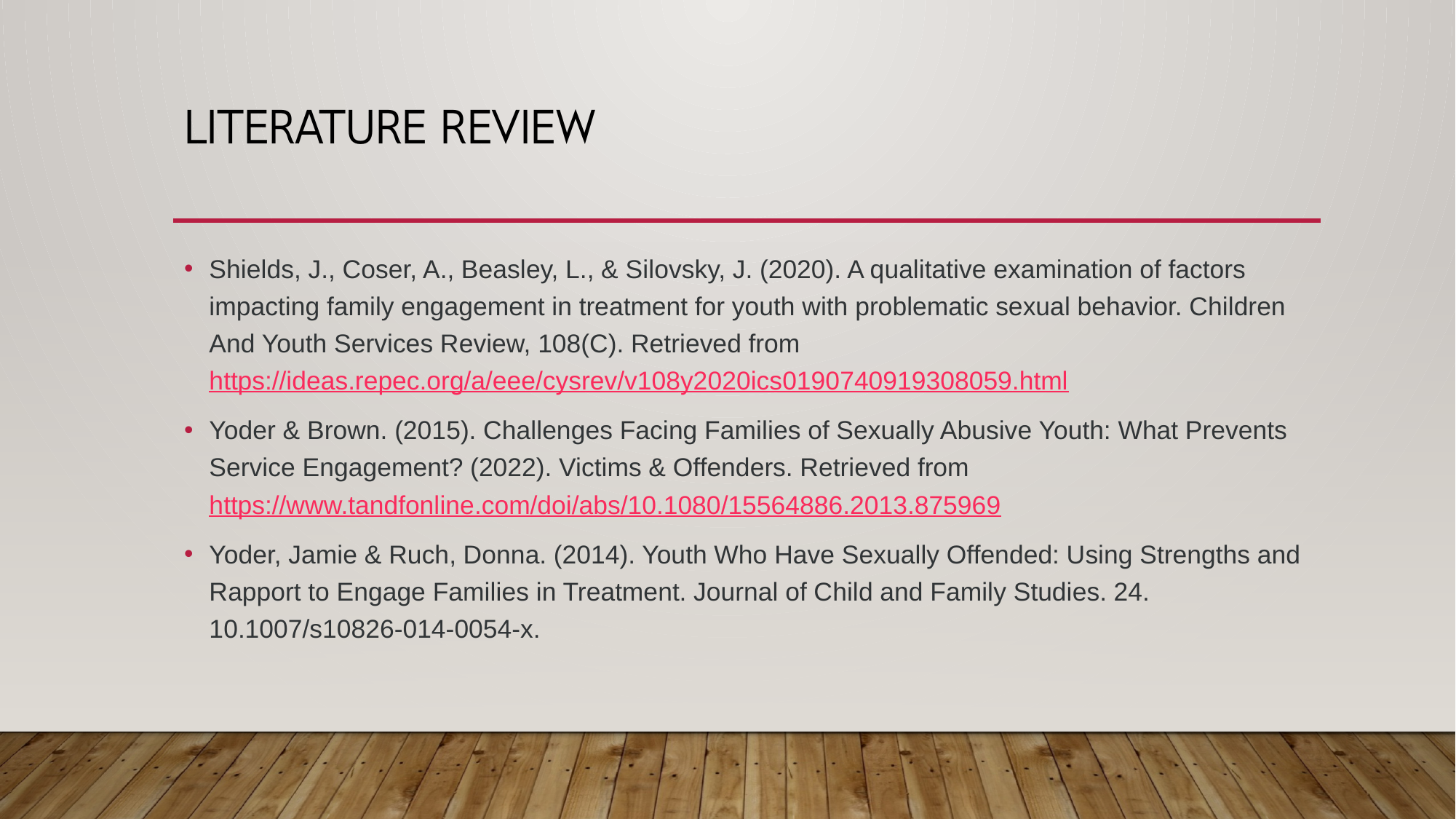

# LITERATURE REVIEW
Shields, J., Coser, A., Beasley, L., & Silovsky, J. (2020). A qualitative examination of factors impacting family engagement in treatment for youth with problematic sexual behavior. Children And Youth Services Review, 108(C). Retrieved from https://ideas.repec.org/a/eee/cysrev/v108y2020ics0190740919308059.html
Yoder & Brown. (2015). Challenges Facing Families of Sexually Abusive Youth: What Prevents Service Engagement? (2022). Victims & Offenders. Retrieved from https://www.tandfonline.com/doi/abs/10.1080/15564886.2013.875969
Yoder, Jamie & Ruch, Donna. (2014). Youth Who Have Sexually Offended: Using Strengths and Rapport to Engage Families in Treatment. Journal of Child and Family Studies. 24. 10.1007/s10826-014-0054-x.